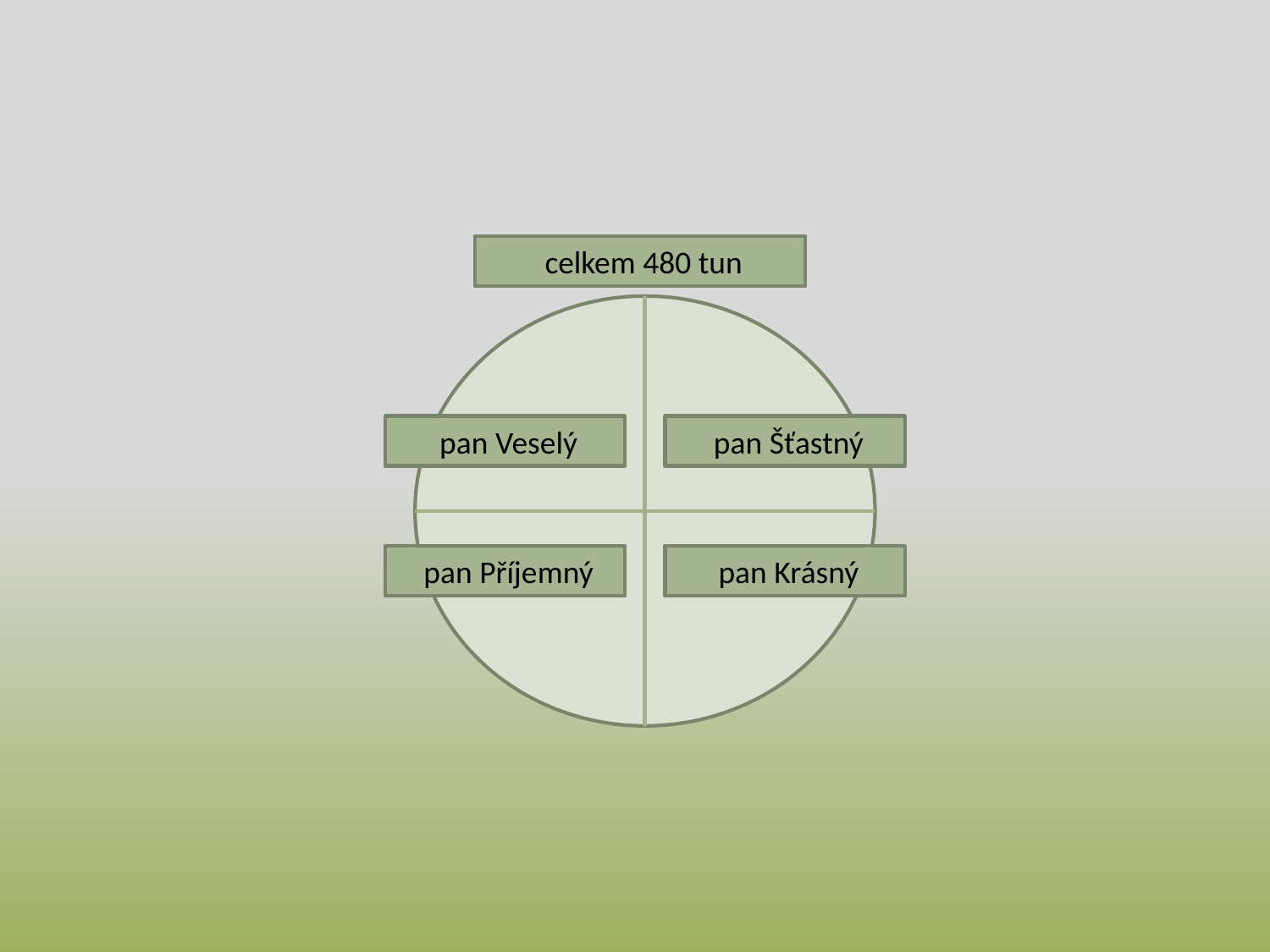

celkem 480 tun

 pan Veselý
 pan Šťastný
 pan Příjemný
 pan Krásný